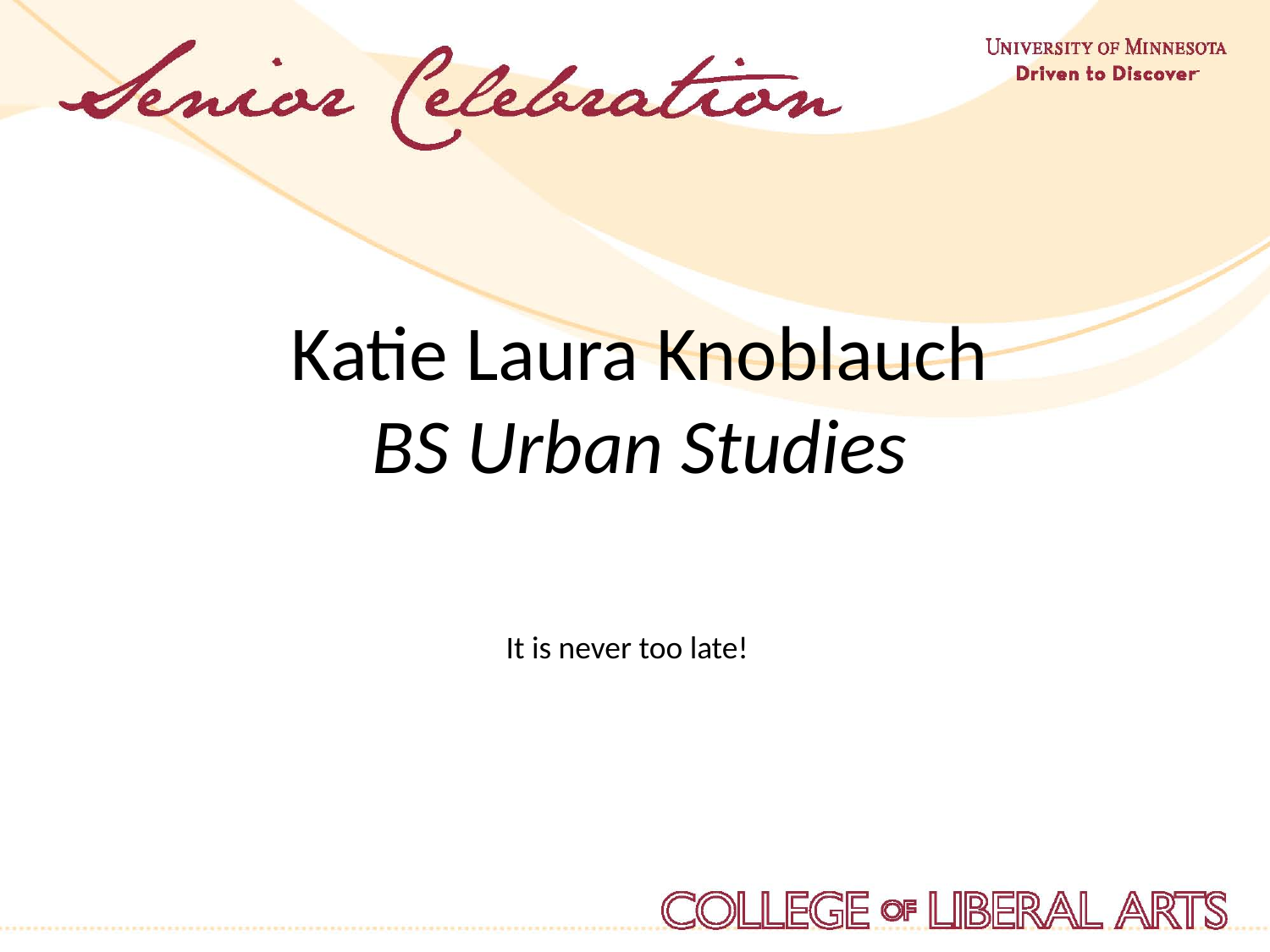

Katie Laura Knoblauch
BS Urban Studies

It is never too late!